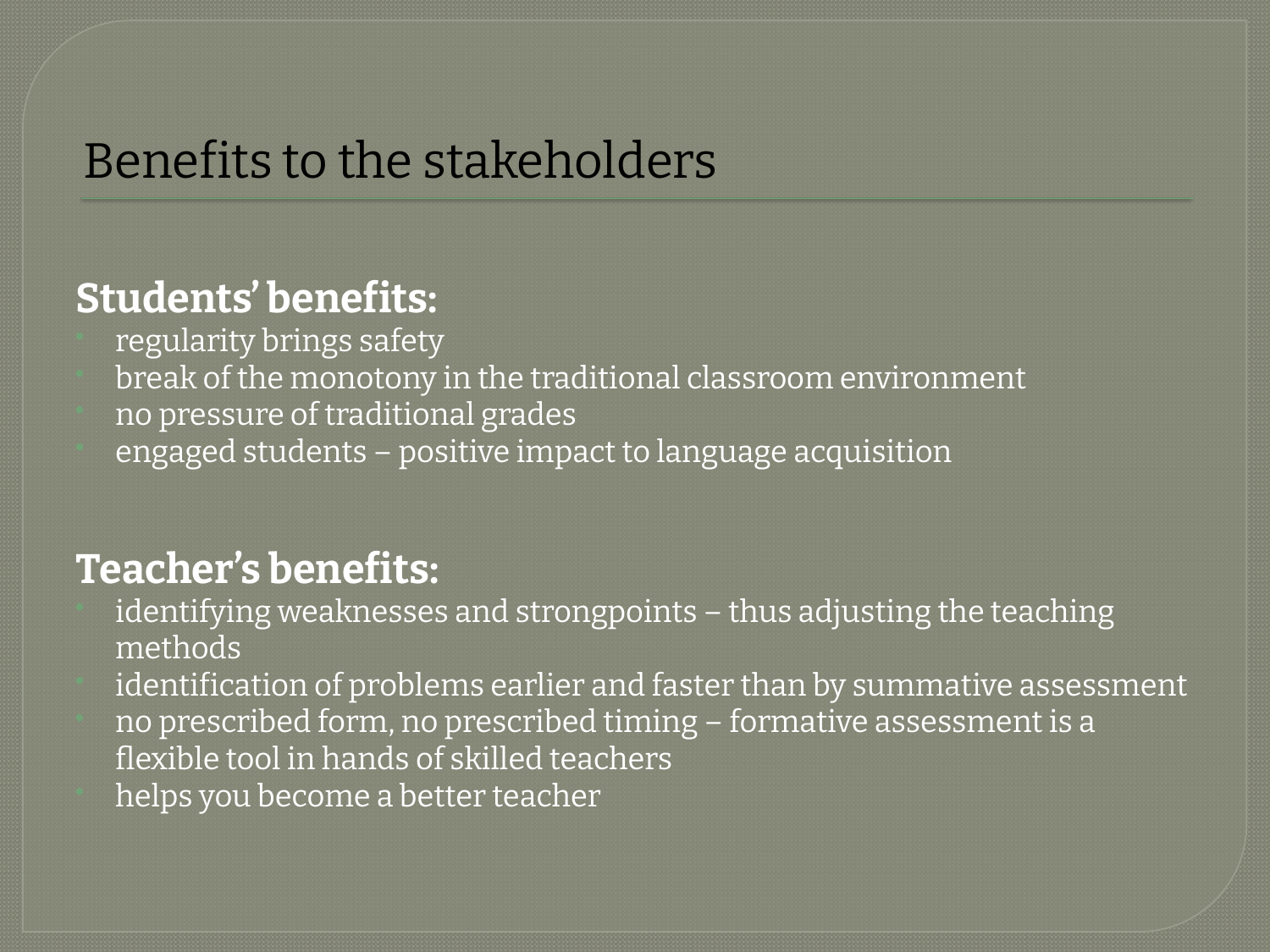

# Benefits to the stakeholders

Students’ benefits:
regularity brings safety
break of the monotony in the traditional classroom environment
no pressure of traditional grades
engaged students – positive impact to language acquisition

Teacher’s benefits:
identifying weaknesses and strongpoints – thus adjusting the teaching methods
identification of problems earlier and faster than by summative assessment
no prescribed form, no prescribed timing – formative assessment is a flexible tool in hands of skilled teachers
helps you become a better teacher